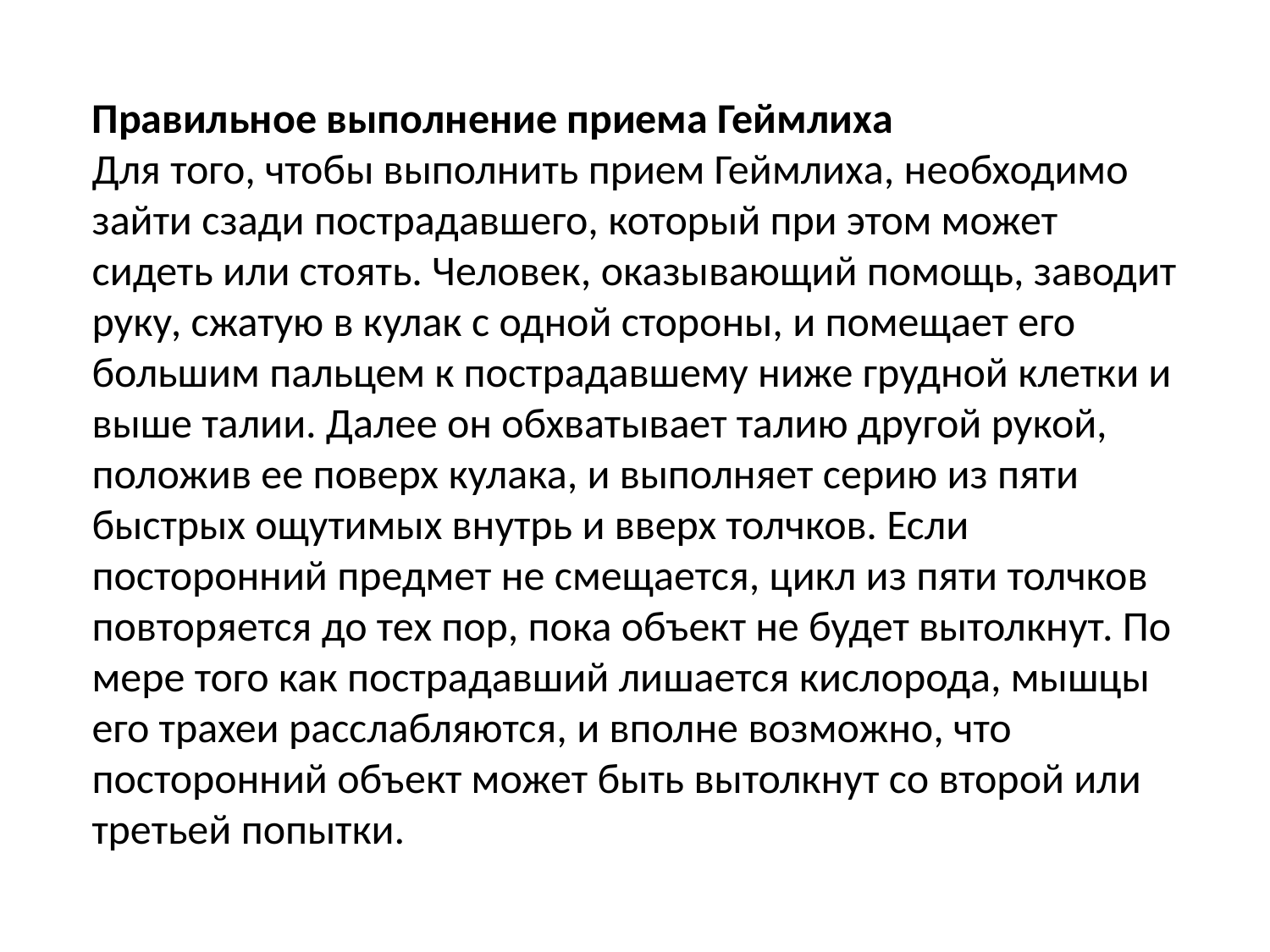

Правильное выполнение приема Геймлиха
Для того, чтобы выполнить прием Геймлиха, необходимо зайти сзади пострадавшего, который при этом может сидеть или стоять. Человек, оказывающий помощь, заводит руку, сжатую в кулак с одной стороны, и помещает его большим пальцем к пострадавшему ниже грудной клетки и выше талии. Далее он обхватывает талию другой рукой, положив ее поверх кулака, и выполняет серию из пяти быстрых ощутимых внутрь и вверх толчков. Если посторонний предмет не смещается, цикл из пяти толчков повторяется до тех пор, пока объект не будет вытолкнут. По мере того как пострадавший лишается кислорода, мышцы его трахеи расслабляются, и вполне возможно, что посторонний объект может быть вытолкнут со второй или третьей попытки.